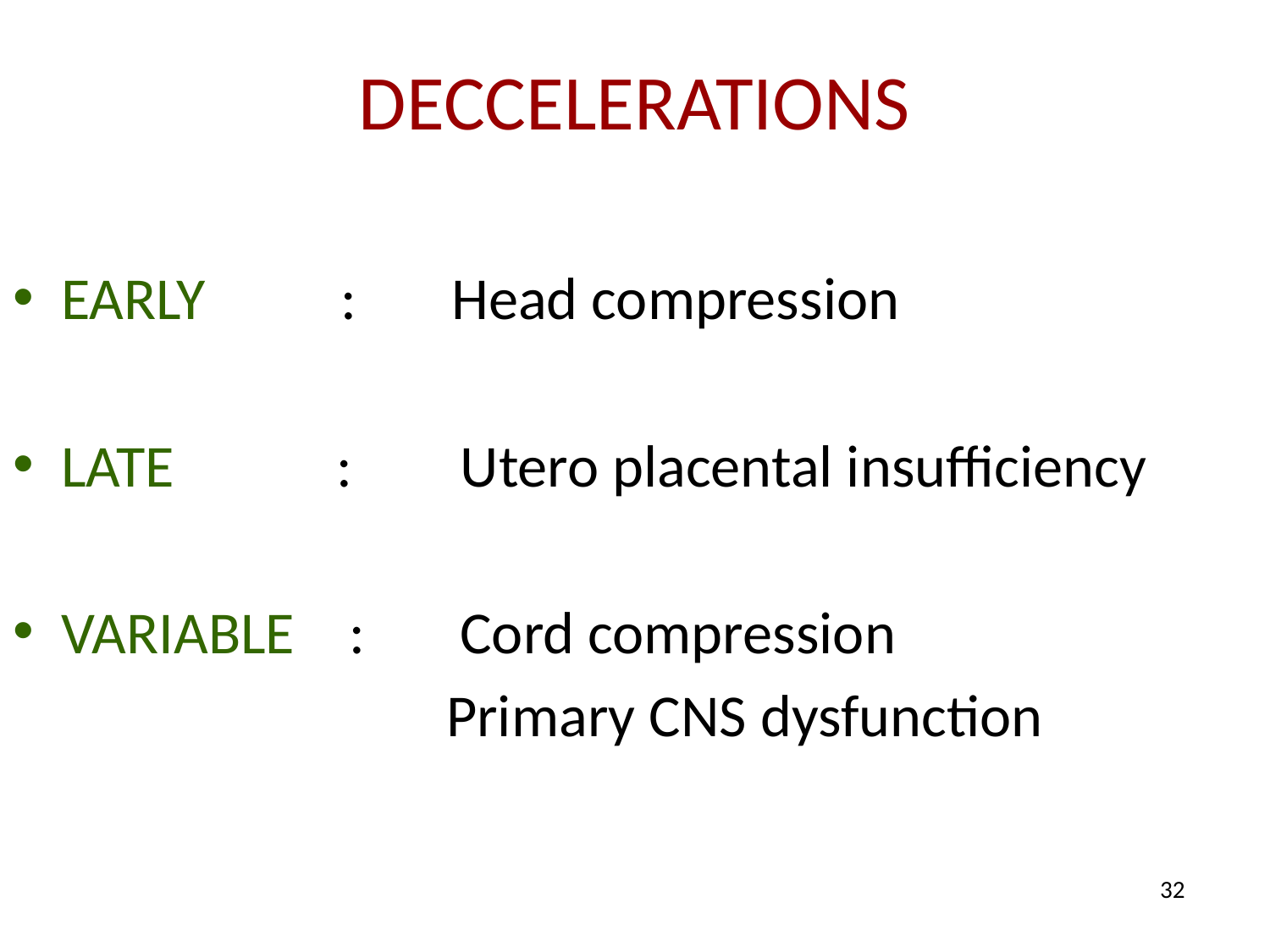

DECCELERATIONS
EARLY          :       Head compression

LATE            :        Utero placental insufficiency

VARIABLE    :       Cord compression
                                Primary CNS dysfunction

32